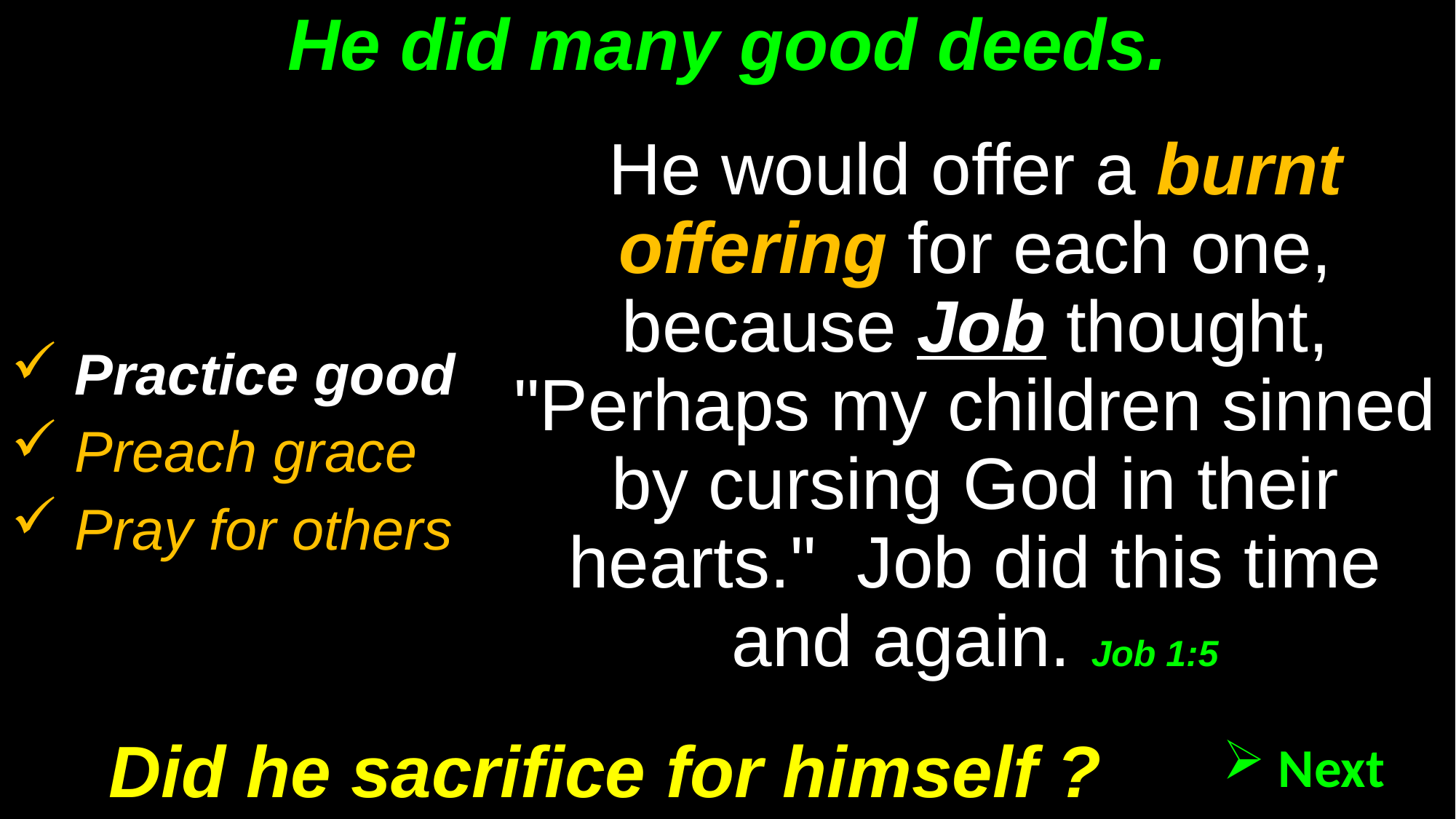

# He did many good deeds.
He would offer a burnt offering for each one, because Job thought, "Perhaps my children sinned by cursing God in their hearts."  Job did this time and again. Job 1:5
 Practice good
 Preach grace
 Pray for others
Did he sacrifice for himself ?
 Next